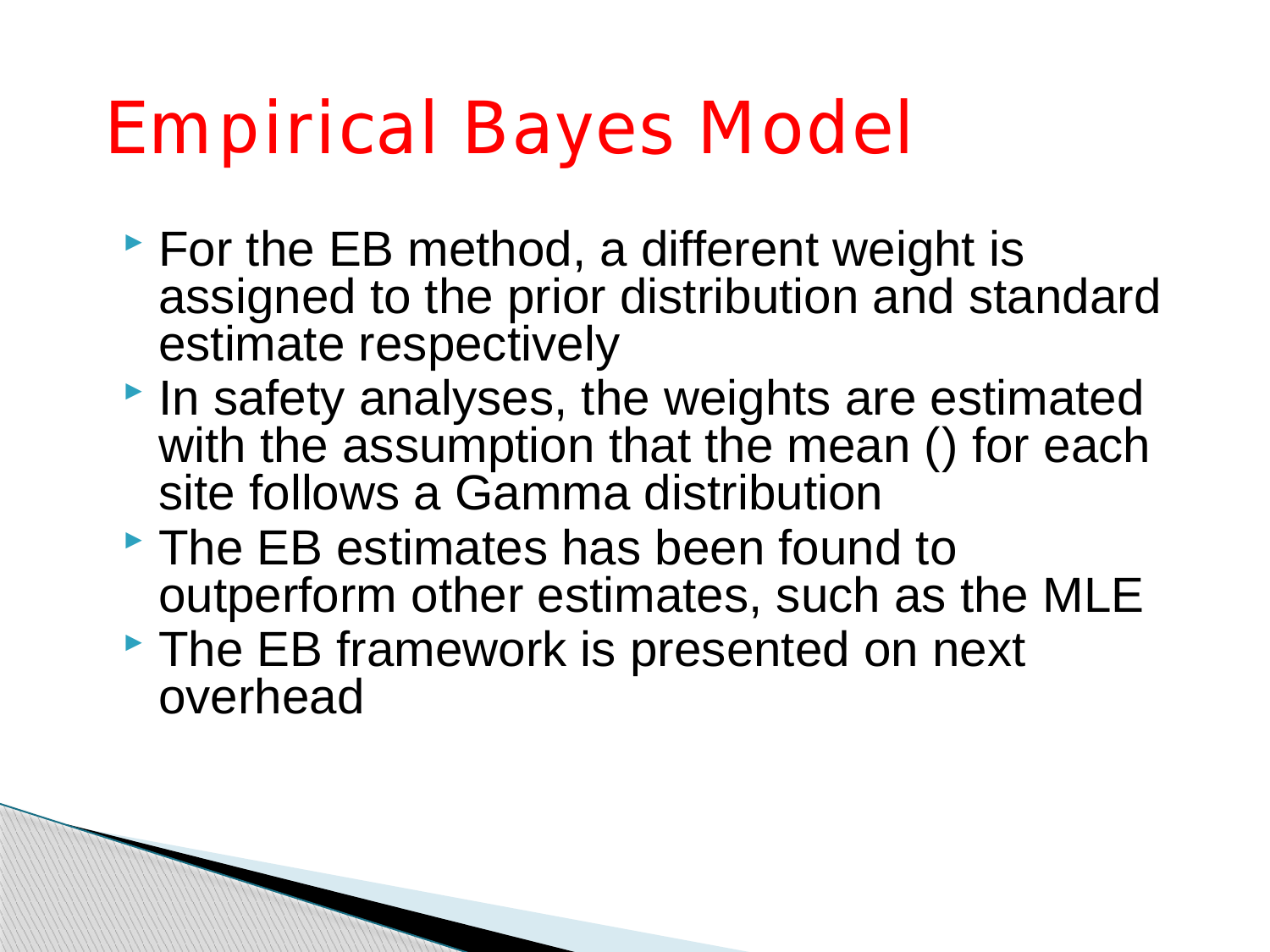

# Empirical Bayes Model
For the EB method, a different weight is assigned to the prior distribution and standard estimate respectively
In safety analyses, the weights are estimated with the assumption that the mean () for each site follows a Gamma distribution
The EB estimates has been found to outperform other estimates, such as the MLE
The EB framework is presented on next overhead